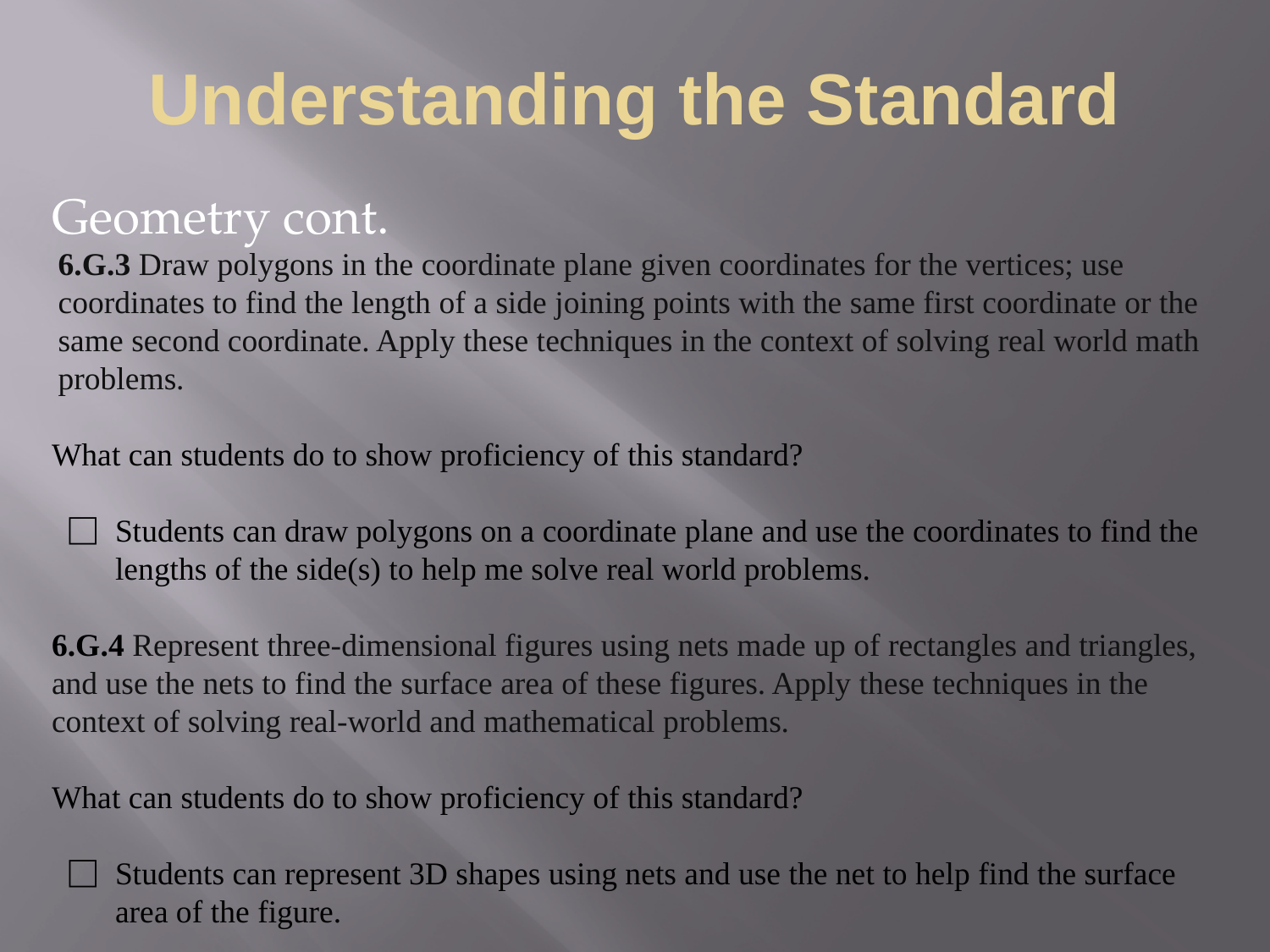

# Understanding the Standard
Geometry cont.
6.G.3 Draw polygons in the coordinate plane given coordinates for the vertices; use coordinates to find the length of a side joining points with the same first coordinate or the same second coordinate. Apply these techniques in the context of solving real world math problems.

What can students do to show proficiency of this standard?

Students can draw polygons on a coordinate plane and use the coordinates to find the lengths of the side(s) to help me solve real world problems.

6.G.4 Represent three-dimensional figures using nets made up of rectangles and triangles, and use the nets to find the surface area of these figures. Apply these techniques in the context of solving real-world and mathematical problems.

What can students do to show proficiency of this standard?

Students can represent 3D shapes using nets and use the net to help find the surface area of the figure.